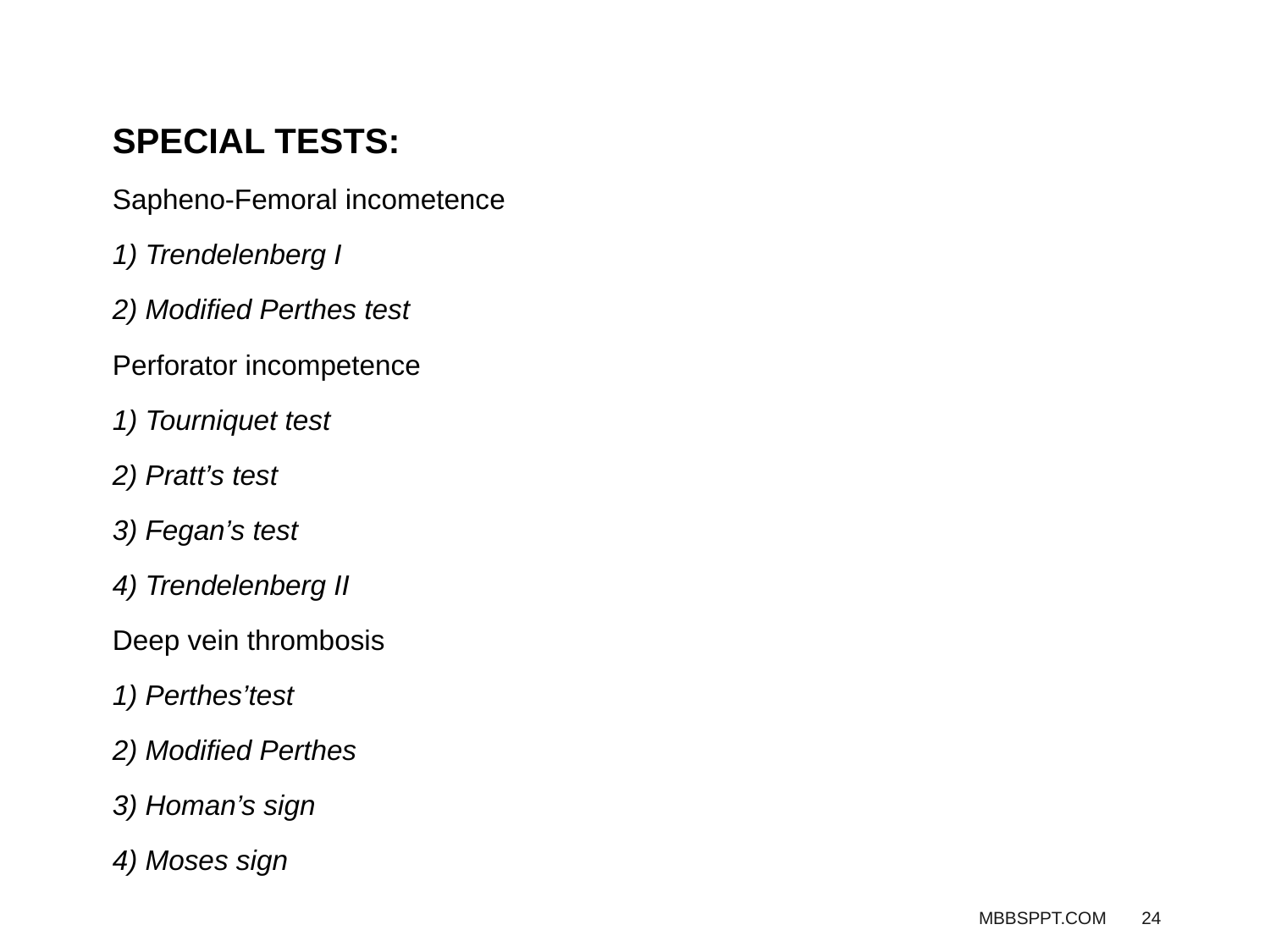

SPECIAL TESTS:
Sapheno-Femoral incometence
1) Trendelenberg I
2) Modified Perthes test
Perforator incompetence
1) Tourniquet test
2) Pratt’s test
3) Fegan’s test
4) Trendelenberg II
Deep vein thrombosis
1) Perthes’test
2) Modified Perthes
3) Homan’s sign
4) Moses sign
MBBSPPT.COM
24